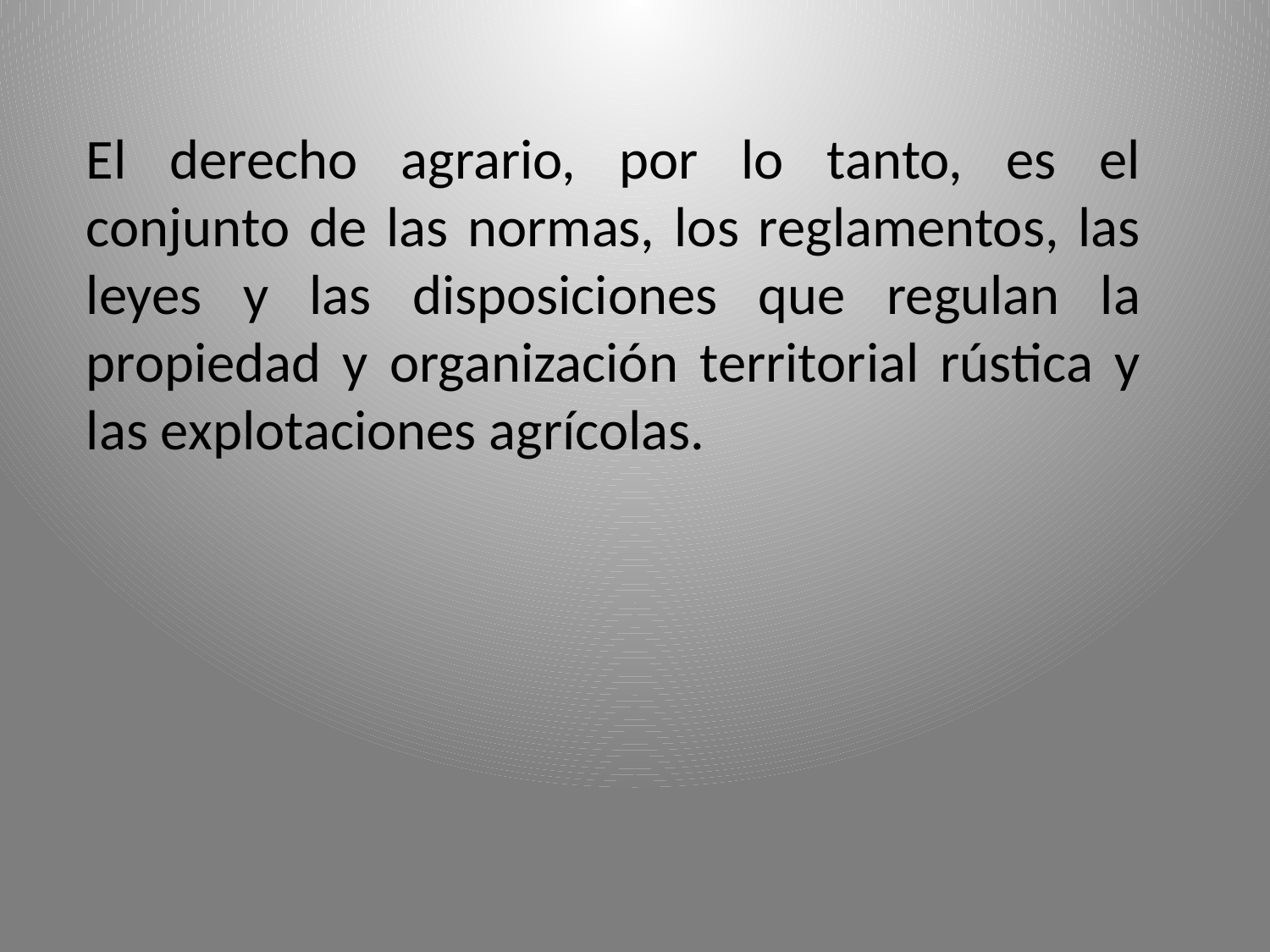

El derecho agrario, por lo tanto, es el conjunto de las normas, los reglamentos, las leyes y las disposiciones que regulan la propiedad y organización territorial rústica y las explotaciones agrícolas.